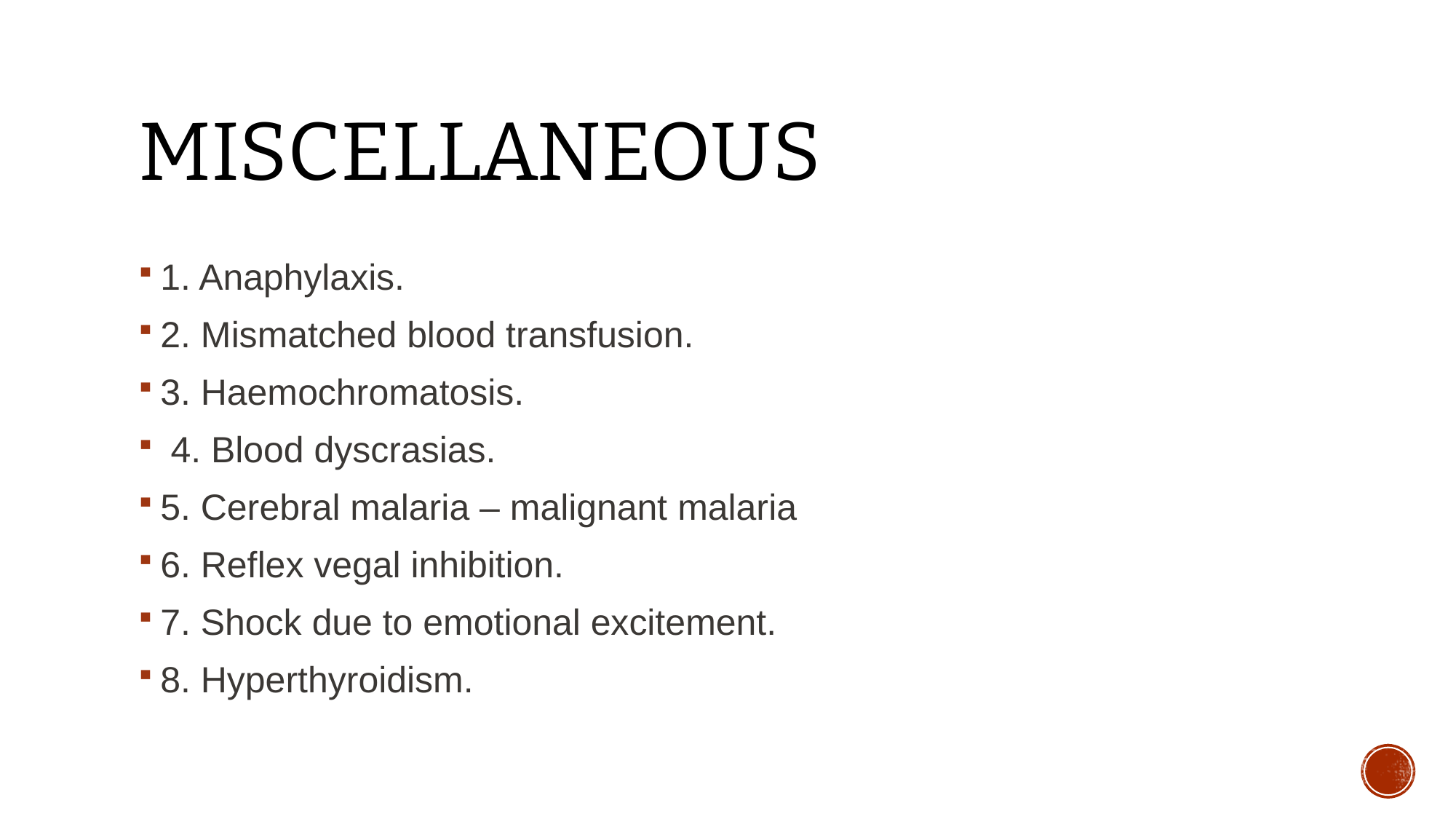

# Miscellaneous
1. Anaphylaxis.
2. Mismatched blood transfusion.
3. Haemochromatosis.
 4. Blood dyscrasias.
5. Cerebral malaria – malignant malaria
6. Reflex vegal inhibition.
7. Shock due to emotional excitement.
8. Hyperthyroidism.